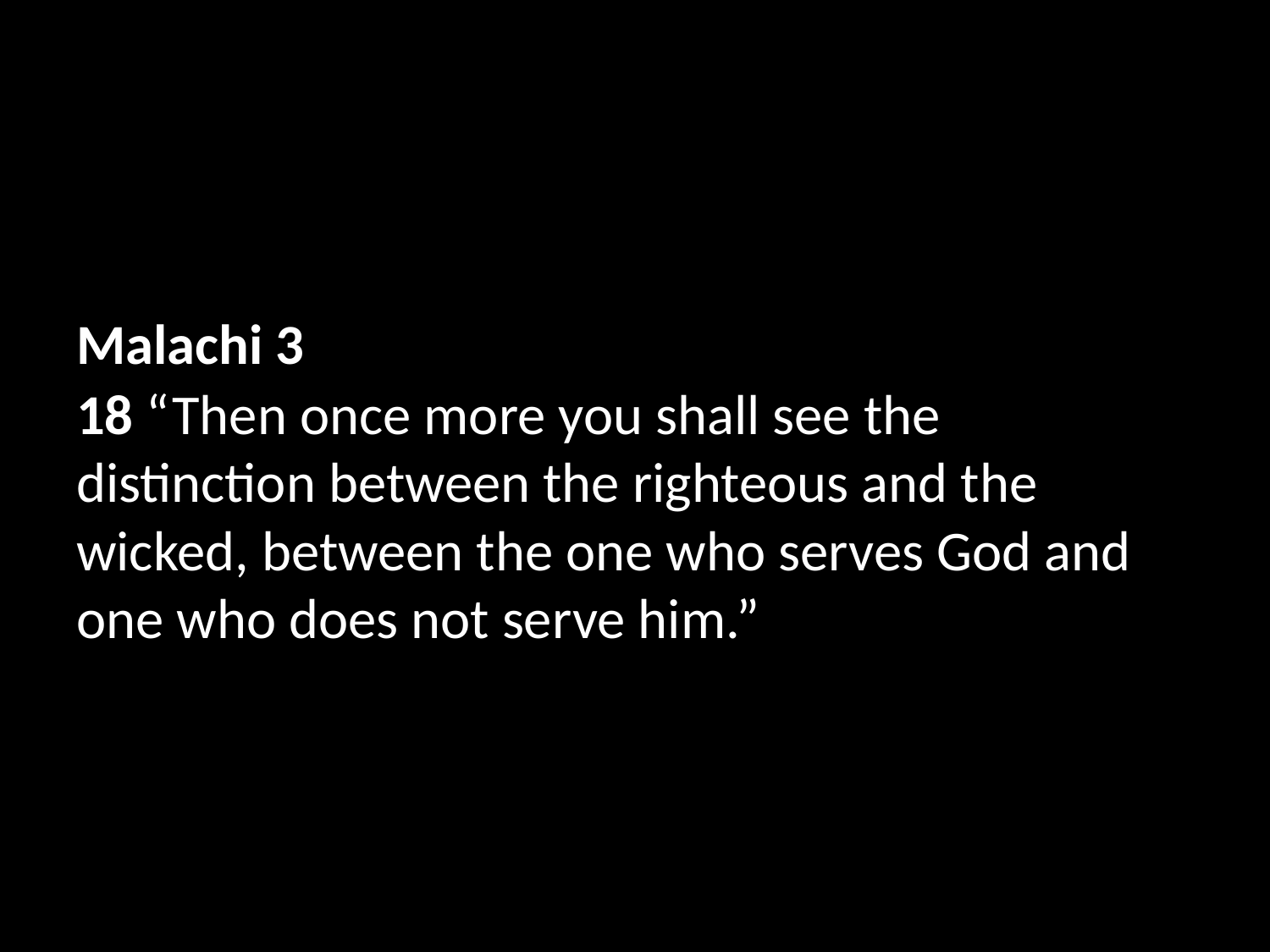

Malachi 3
18 “Then once more you shall see the distinction between the righteous and the wicked, between the one who serves God and one who does not serve him.”